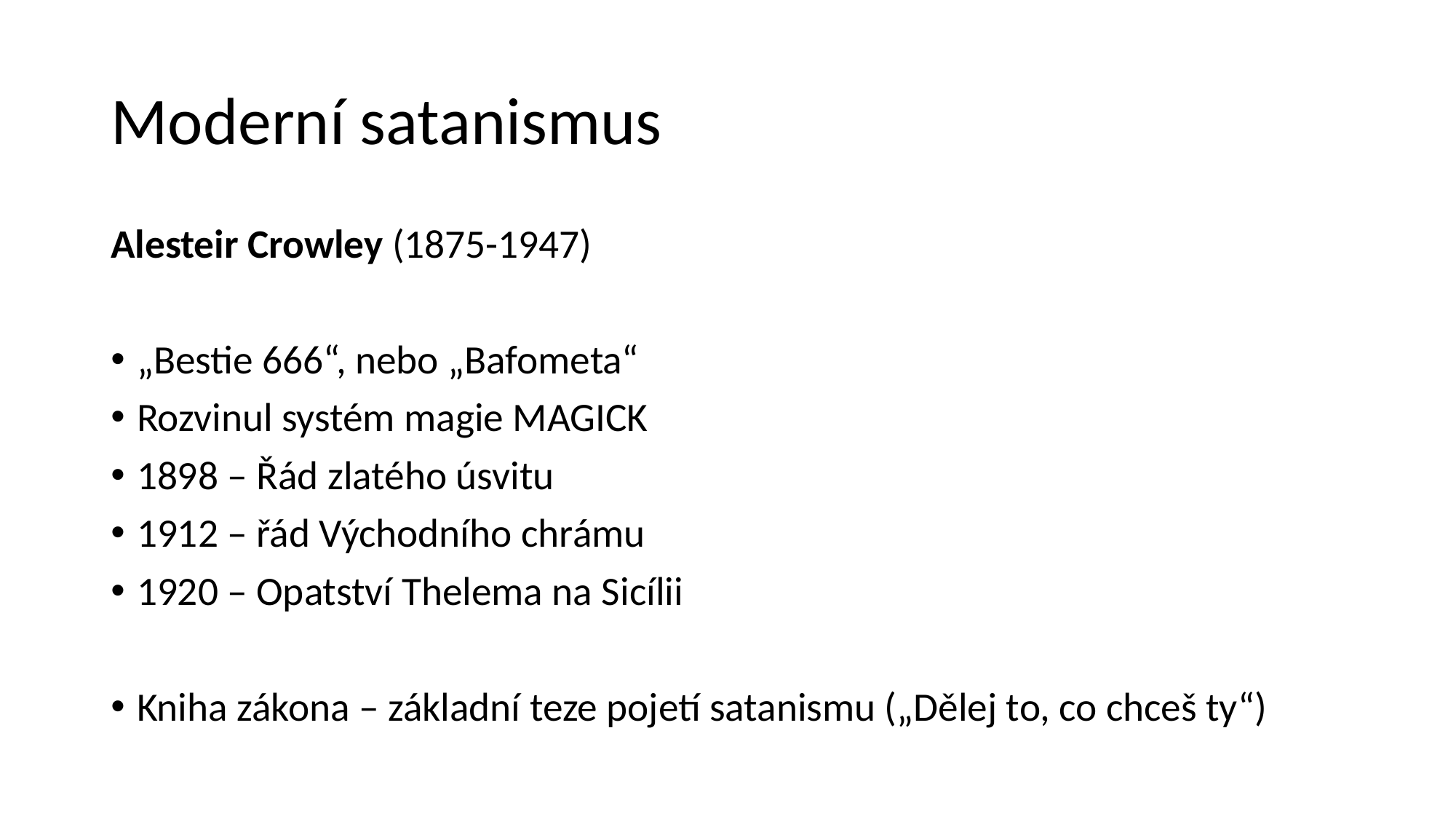

# Moderní satanismus
Alesteir Crowley (1875-1947)

„Bestie 666“, nebo „Bafometa“
Rozvinul systém magie MAGICK
1898 – Řád zlatého úsvitu
1912 – řád Východního chrámu
1920 – Opatství Thelema na Sicílii

Kniha zákona – základní teze pojetí satanismu („Dělej to, co chceš ty“)